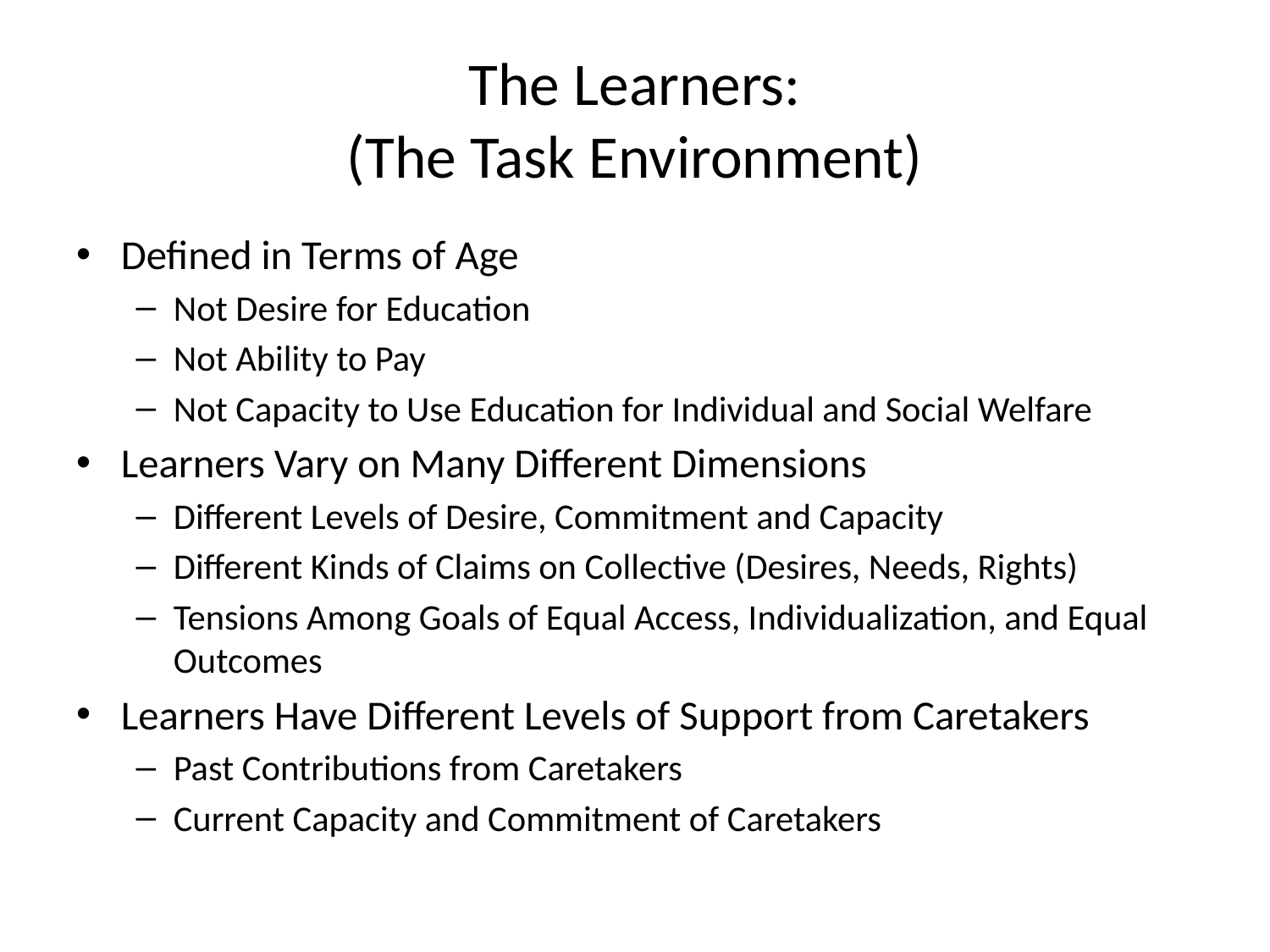

# The Learners: (The Task Environment)
Defined in Terms of Age
Not Desire for Education
Not Ability to Pay
Not Capacity to Use Education for Individual and Social Welfare
Learners Vary on Many Different Dimensions
Different Levels of Desire, Commitment and Capacity
Different Kinds of Claims on Collective (Desires, Needs, Rights)
Tensions Among Goals of Equal Access, Individualization, and Equal Outcomes
Learners Have Different Levels of Support from Caretakers
Past Contributions from Caretakers
Current Capacity and Commitment of Caretakers